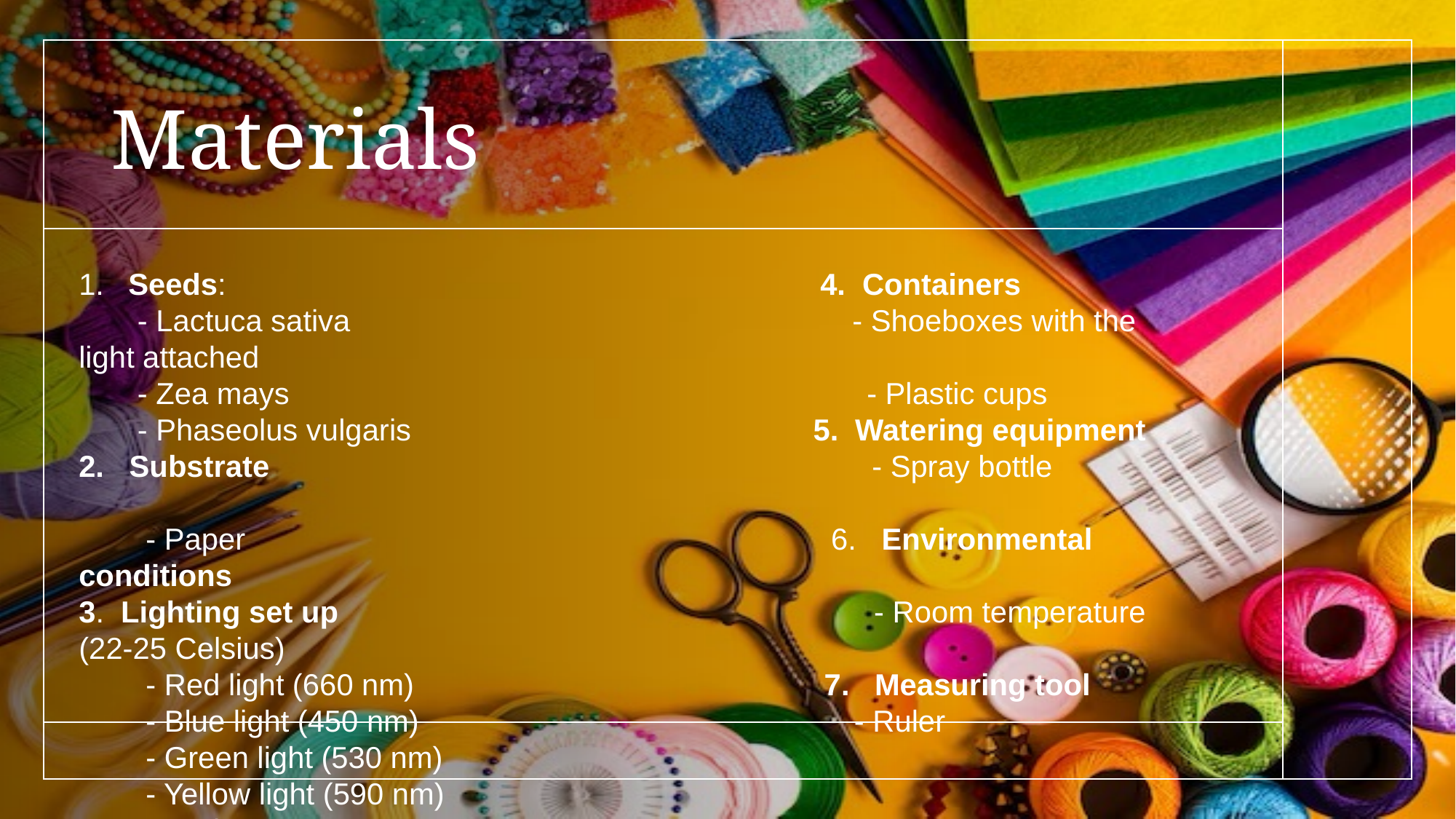

# Materials
 Seeds:                                                                       4.  Containers
       - Lactuca sativa                                                            - Shoeboxes with the light attached
       - Zea mays                                                                     - Plastic cups
       - Phaseolus vulgaris                                                5.  Watering equipment
2.   Substrate                                                                        - Spray bottle
        - Paper                                                                      6.   Environmental conditions
3.  Lighting set up                                                                - Room temperature (22-25 Celsius)
        - Red light (660 nm)                                                 7.   Measuring tool
        - Blue light (450 nm)                                                    - Ruler
        - Green light (530 nm)
        - Yellow light (590 nm)
        - Darkness